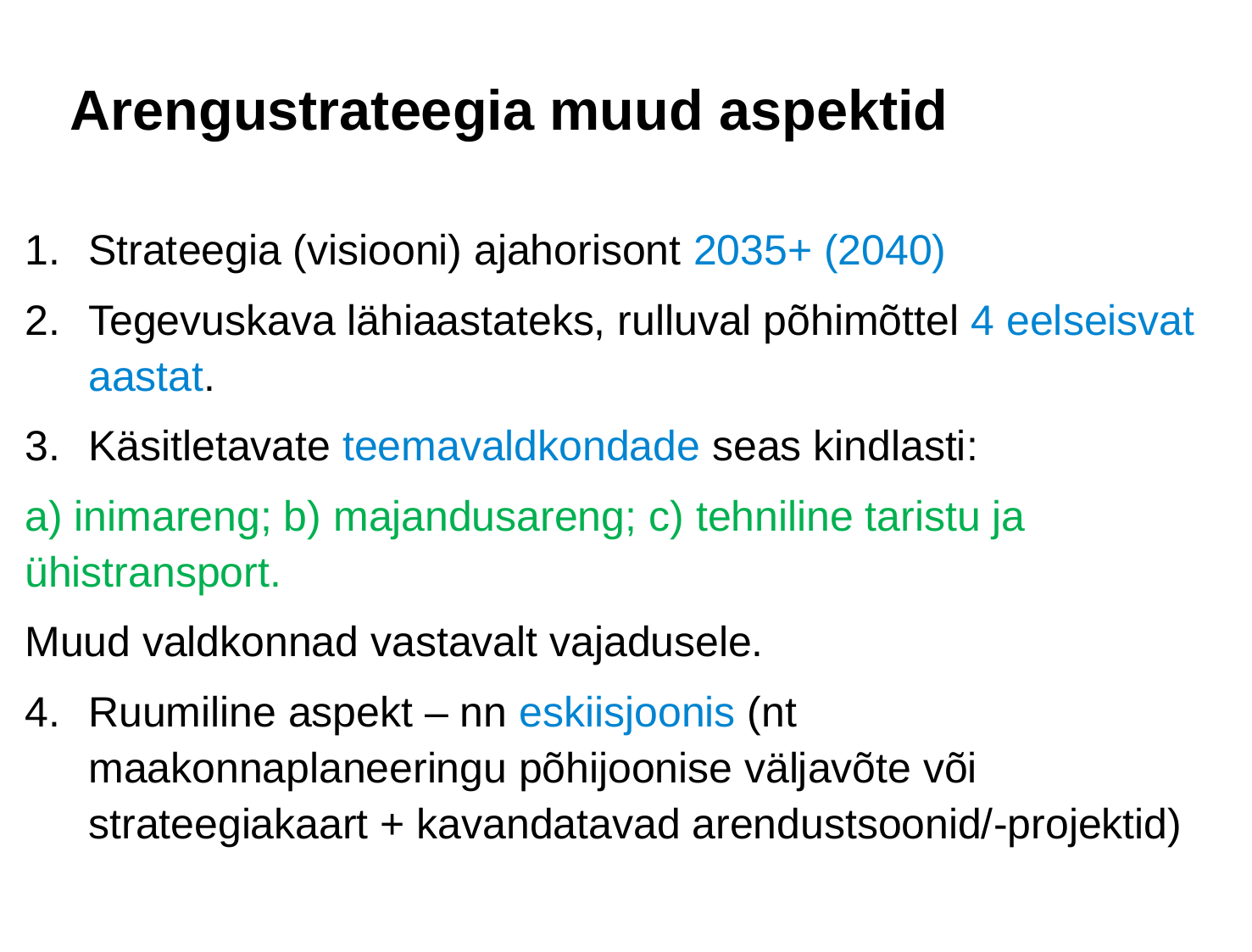

# Arengustrateegia muud aspektid

Strateegia (visiooni) ajahorisont 2035+ (2040)
Tegevuskava lähiaastateks, rulluval põhimõttel 4 eelseisvat aastat.
Käsitletavate teemavaldkondade seas kindlasti:
a) inimareng; b) majandusareng; c) tehniline taristu ja ühistransport.
Muud valdkonnad vastavalt vajadusele.
Ruumiline aspekt – nn eskiisjoonis (nt maakonnaplaneeringu põhijoonise väljavõte või strateegiakaart + kavandatavad arendustsoonid/-projektid)